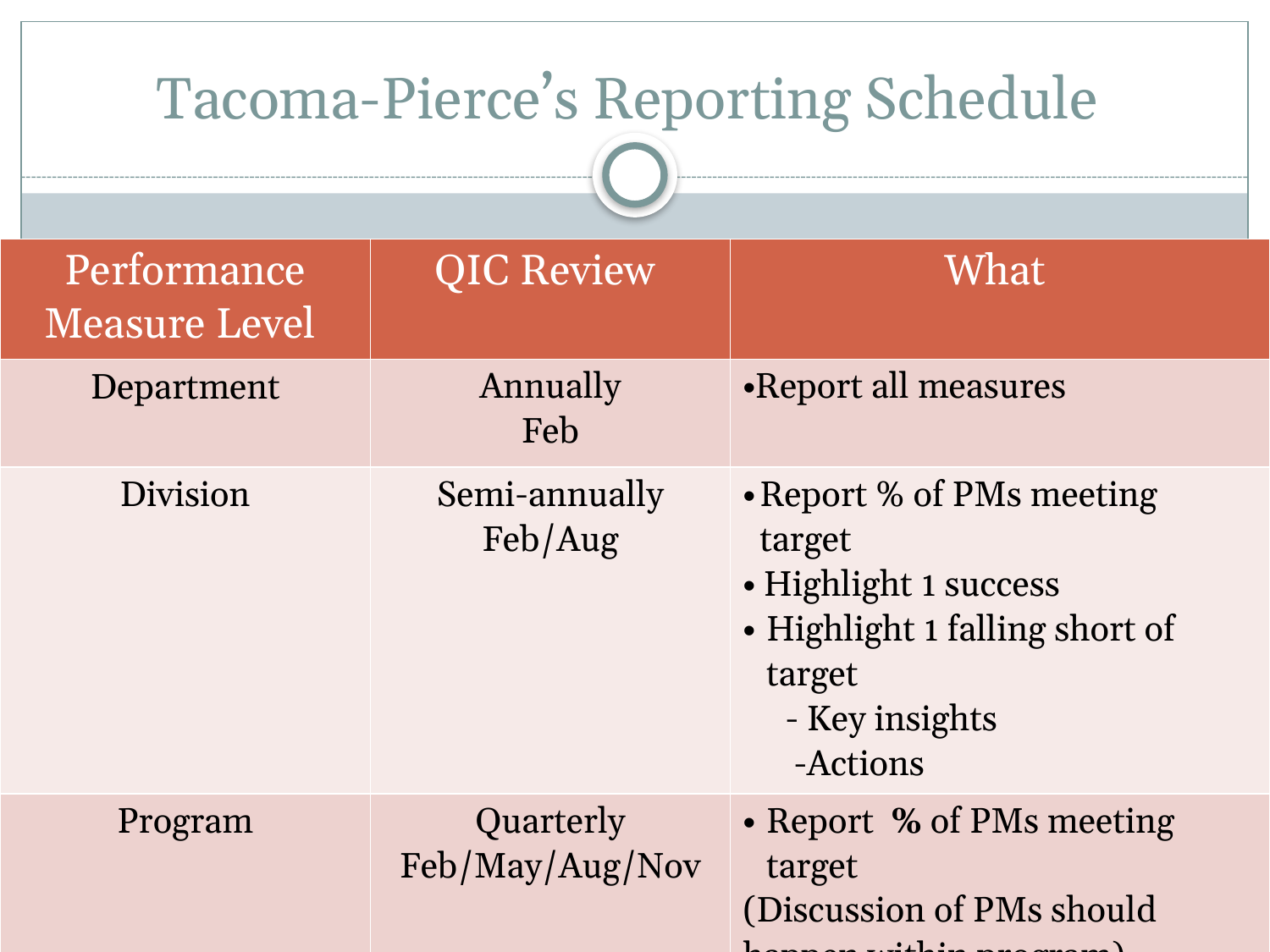

# Tacoma-Pierce’s Reporting Schedule
| Performance Measure Level | QIC Review | What |
| --- | --- | --- |
| Department | Annually Feb | Report all measures |
| Division | Semi-annually Feb/Aug | Report % of PMs meeting target Highlight 1 success Highlight 1 falling short of target - Key insights -Actions |
| Program | Quarterly Feb/May/Aug/Nov | Report % of PMs meeting target (Discussion of PMs should happen within program) |